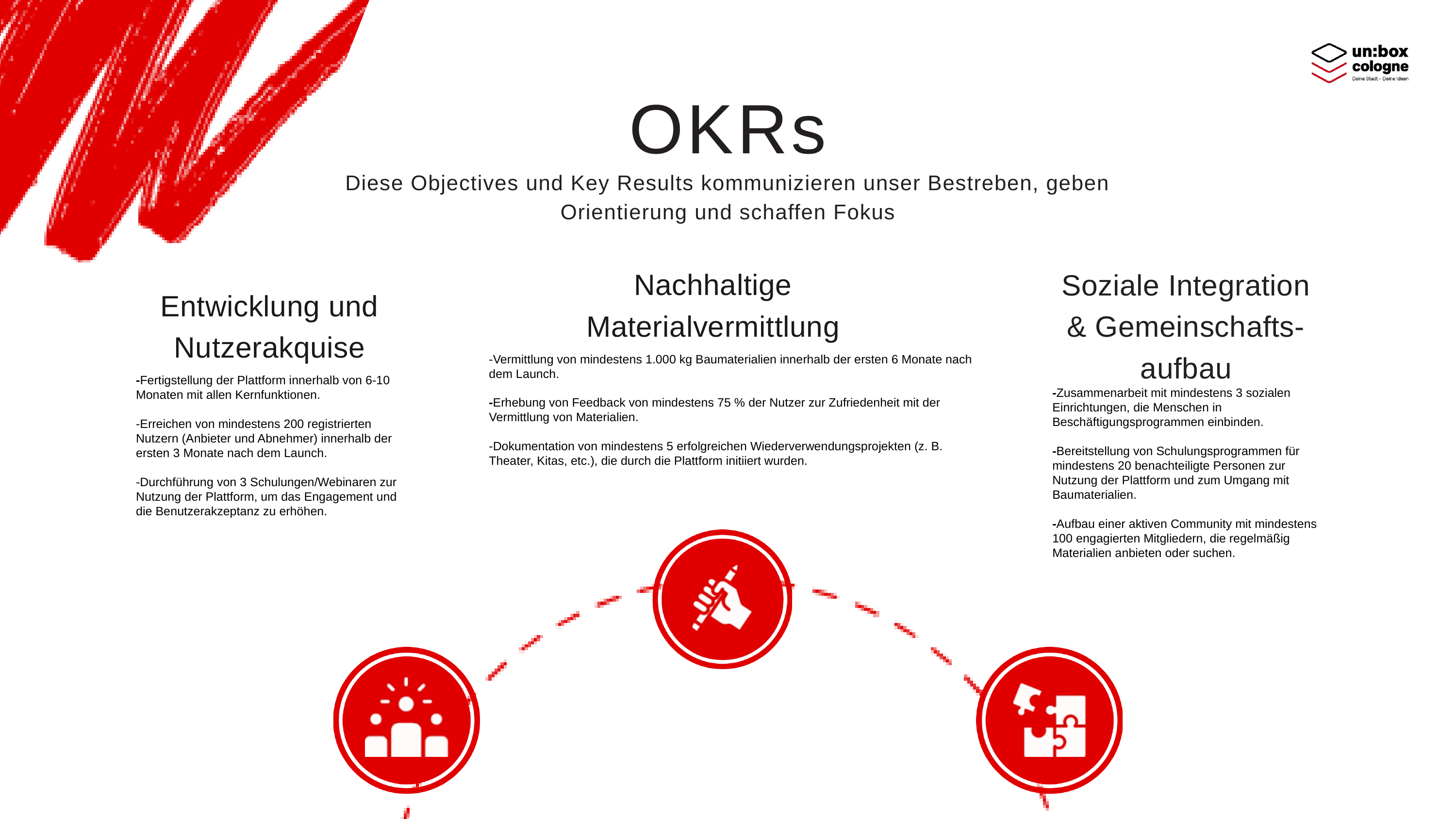

OKRs
Diese Objectives und Key Results kommunizieren unser Bestreben, geben Orientierung und schaffen Fokus
Nachhaltige Materialvermittlung

Soziale Integration & Gemeinschafts-aufbau

Entwicklung und Nutzerakquise

-Vermittlung von mindestens 1.000 kg Baumaterialien innerhalb der ersten 6 Monate nach dem Launch.

-Erhebung von Feedback von mindestens 75 % der Nutzer zur Zufriedenheit mit der Vermittlung von Materialien.

-Dokumentation von mindestens 5 erfolgreichen Wiederverwendungsprojekten (z. B. Theater, Kitas, etc.), die durch die Plattform initiiert wurden.
-Fertigstellung der Plattform innerhalb von 6-10 Monaten mit allen Kernfunktionen.

-Erreichen von mindestens 200 registrierten Nutzern (Anbieter und Abnehmer) innerhalb der ersten 3 Monate nach dem Launch.

-Durchführung von 3 Schulungen/Webinaren zur Nutzung der Plattform, um das Engagement und die Benutzerakzeptanz zu erhöhen.
-Zusammenarbeit mit mindestens 3 sozialen Einrichtungen, die Menschen in Beschäftigungsprogrammen einbinden.

-Bereitstellung von Schulungsprogrammen für mindestens 20 benachteiligte Personen zur Nutzung der Plattform und zum Umgang mit Baumaterialien.

-Aufbau einer aktiven Community mit mindestens 100 engagierten Mitgliedern, die regelmäßig Materialien anbieten oder suchen.